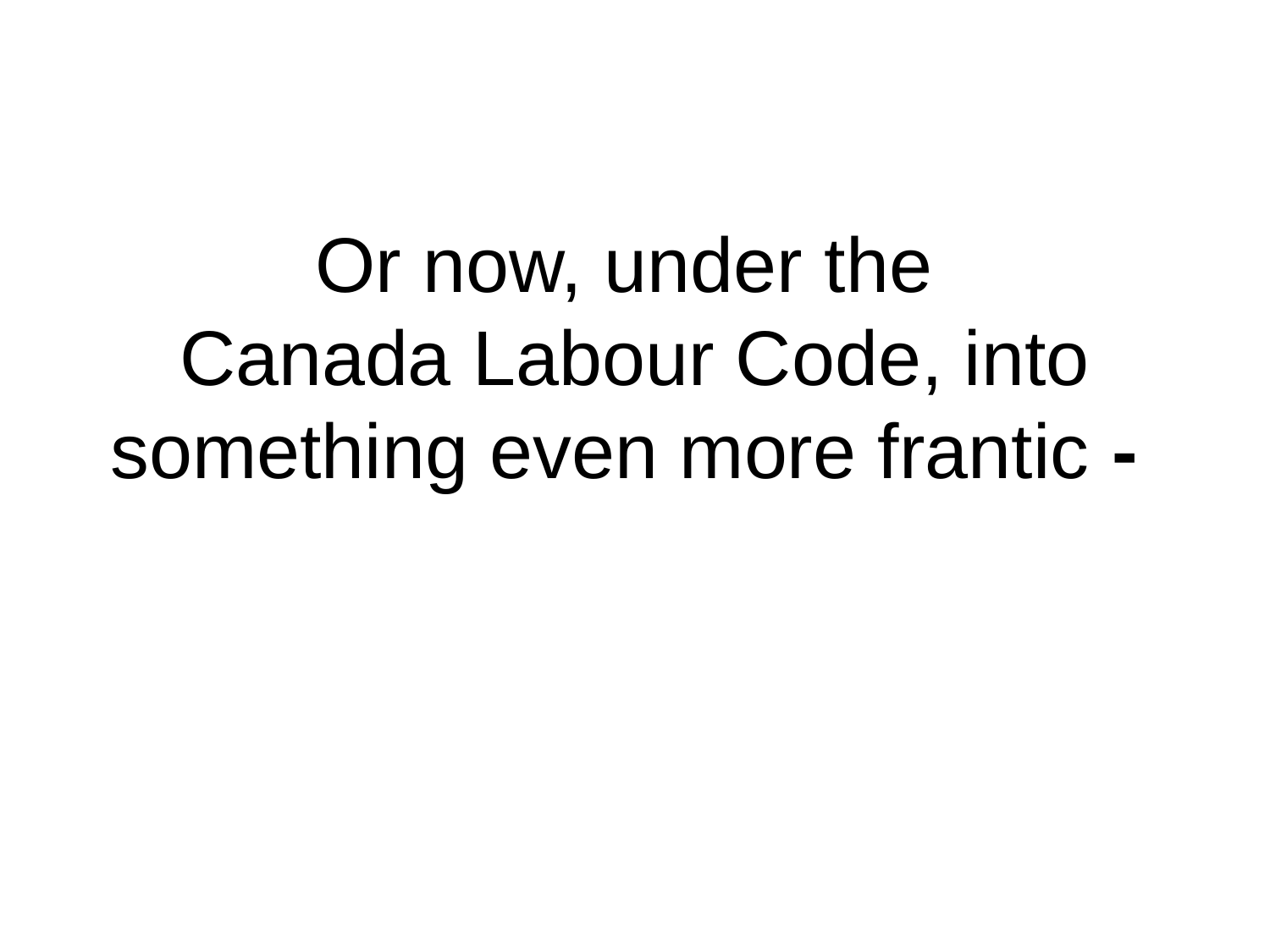

# Or now, under the Canada Labour Code, into something even more frantic -